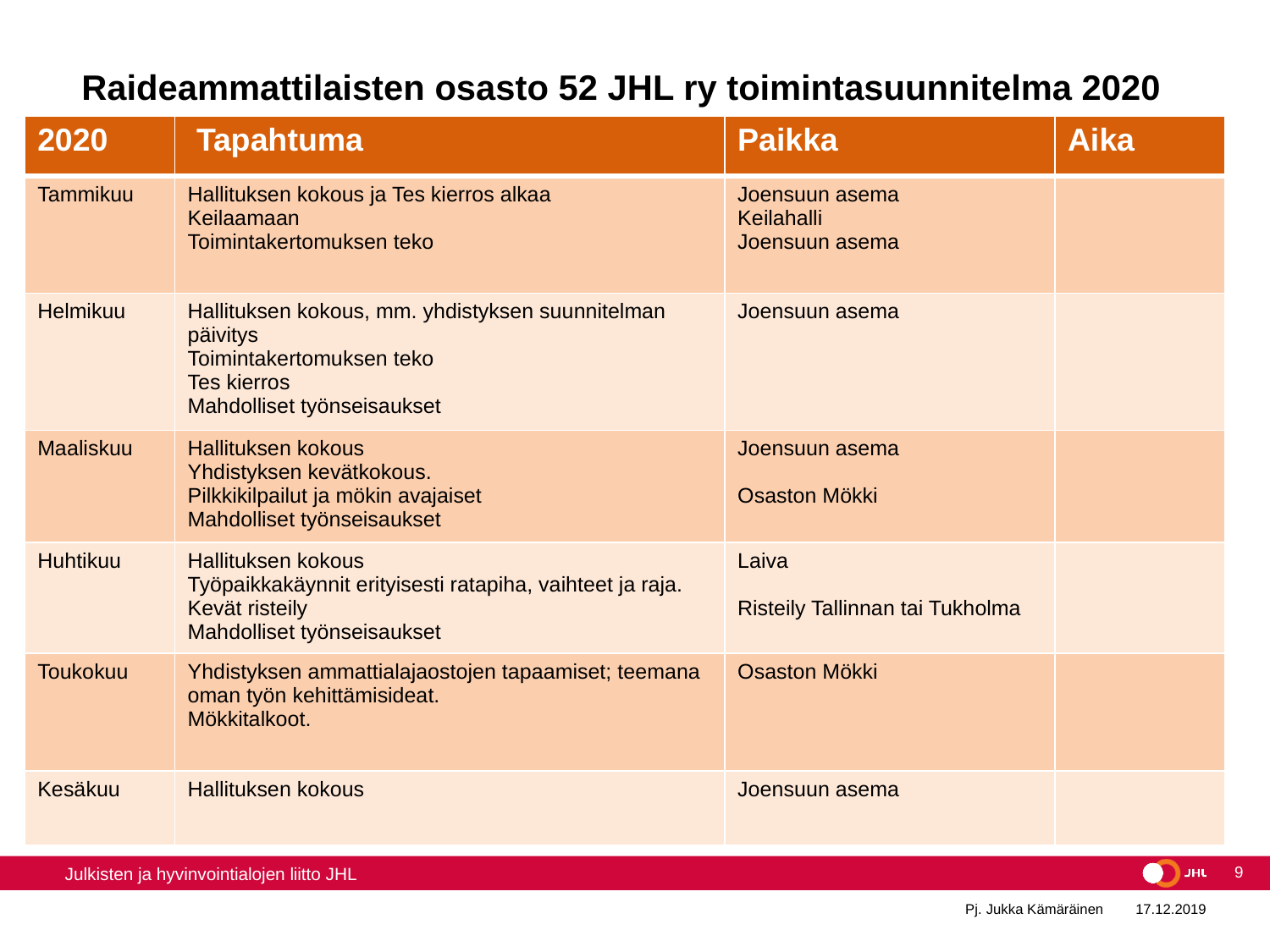

Raideammattilaisten osasto 52 JHL ry toimintasuunnitelma 2020
| 2020 | Tapahtuma | Paikka | Aika |
| --- | --- | --- | --- |
| Tammikuu | Hallituksen kokous ja Tes kierros alkaa Keilaamaan Toimintakertomuksen teko | Joensuun asema Keilahalli Joensuun asema |  |
| Helmikuu | Hallituksen kokous, mm. yhdistyksen suunnitelman päivitys Toimintakertomuksen teko Tes kierros Mahdolliset työnseisaukset | Joensuun asema |  |
| Maaliskuu | Hallituksen kokous Yhdistyksen kevätkokous. Pilkkikilpailut ja mökin avajaiset Mahdolliset työnseisaukset | Joensuun asema Osaston Mökki |  |
| Huhtikuu | Hallituksen kokous Työpaikkakäynnit erityisesti ratapiha, vaihteet ja raja. Kevät risteily Mahdolliset työnseisaukset | Laiva Risteily Tallinnan tai Tukholma |  |
| Toukokuu | Yhdistyksen ammattialajaostojen tapaamiset; teemana oman työn kehittämisideat. Mökkitalkoot. | Osaston Mökki |  |
| Kesäkuu | Hallituksen kokous | Joensuun asema |  |
9
Pj. Jukka Kämäräinen
17.12.2019